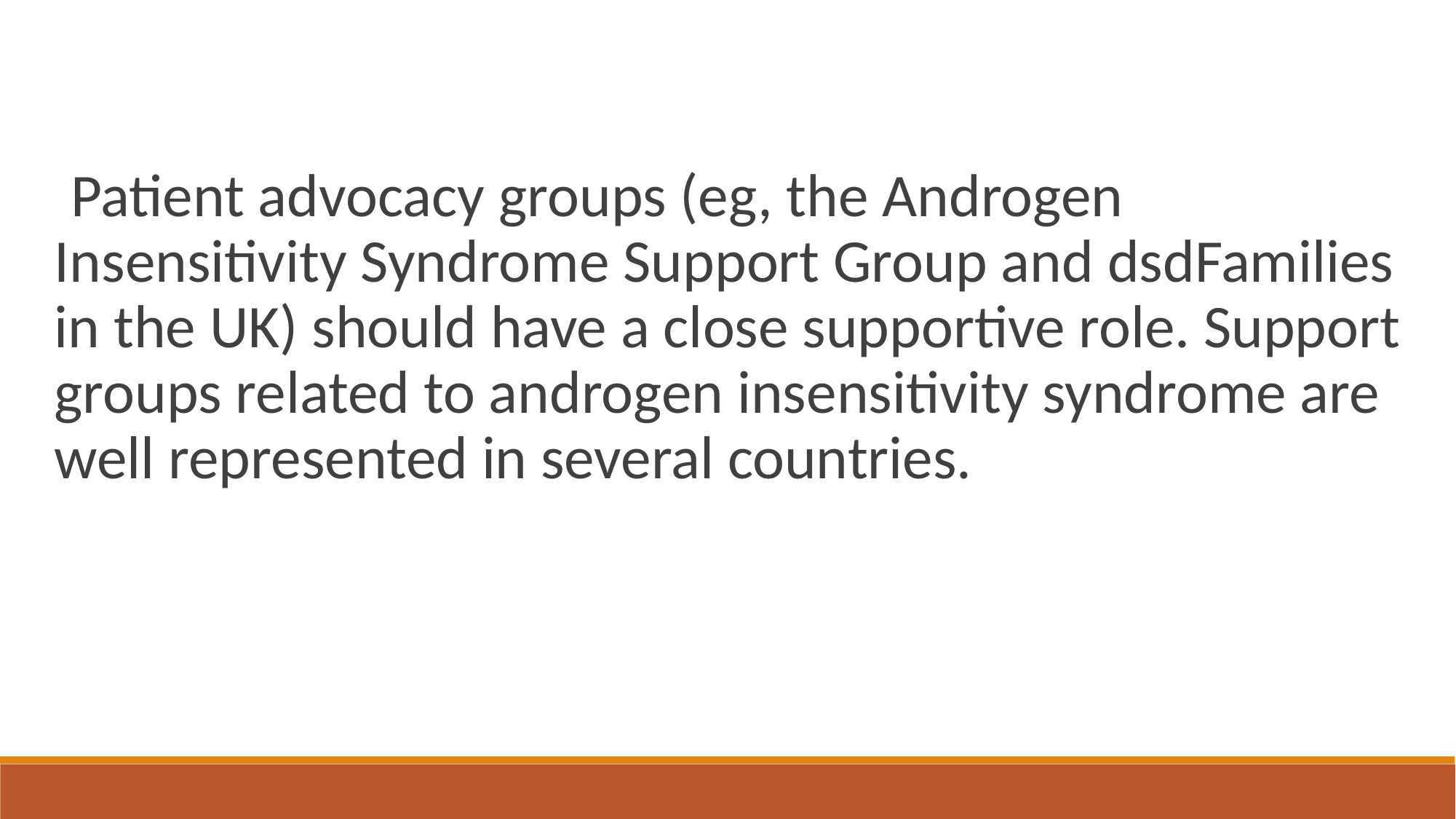

Patient advocacy groups (eg, the Androgen Insensitivity Syndrome Support Group and dsdFamilies in the UK) should have a close supportive role. Support groups related to androgen insensitivity syndrome are well represented in several countries.